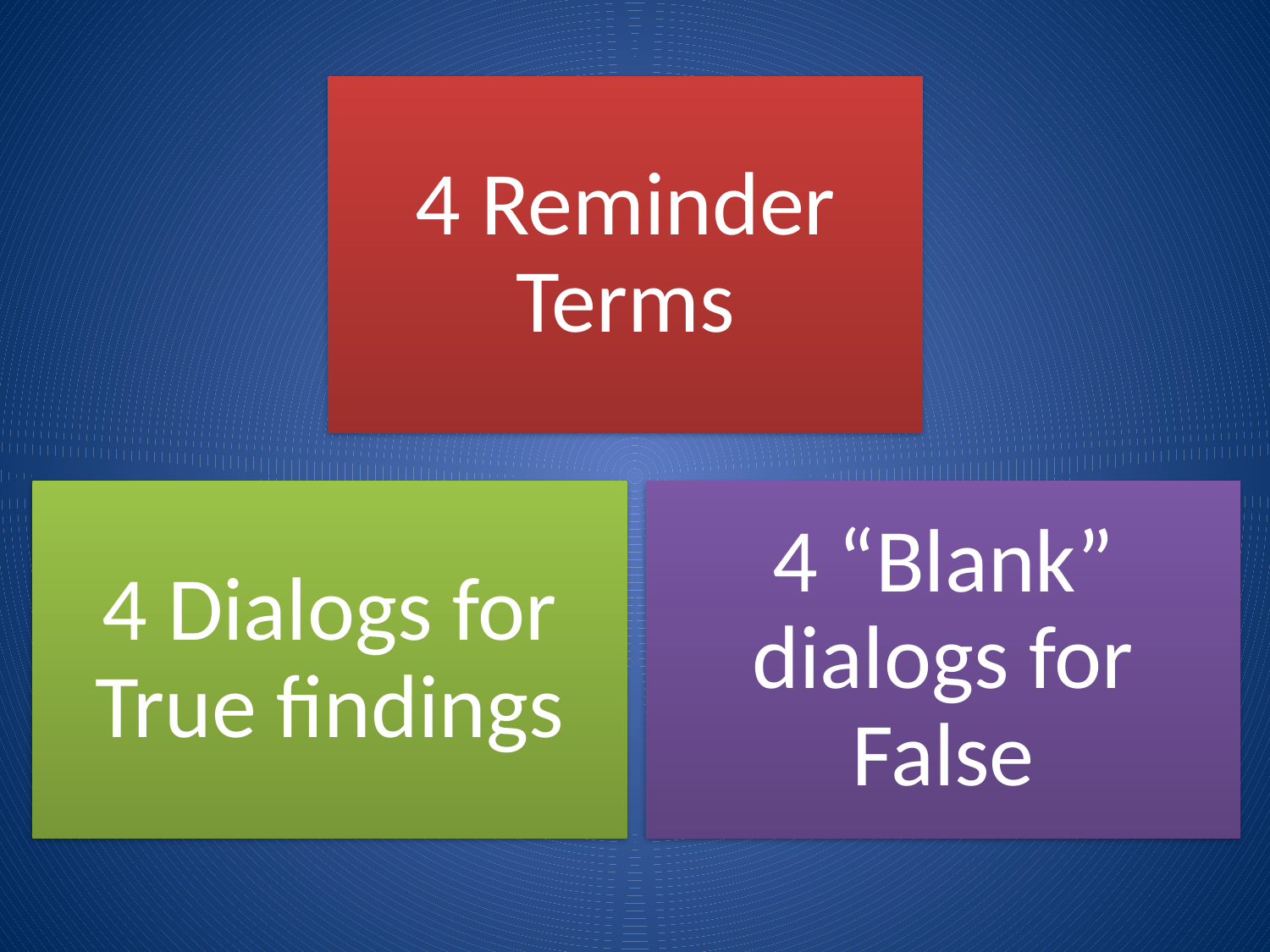

4 Reminder Terms
4 Dialogs for True findings
4 “Blank” dialogs for False